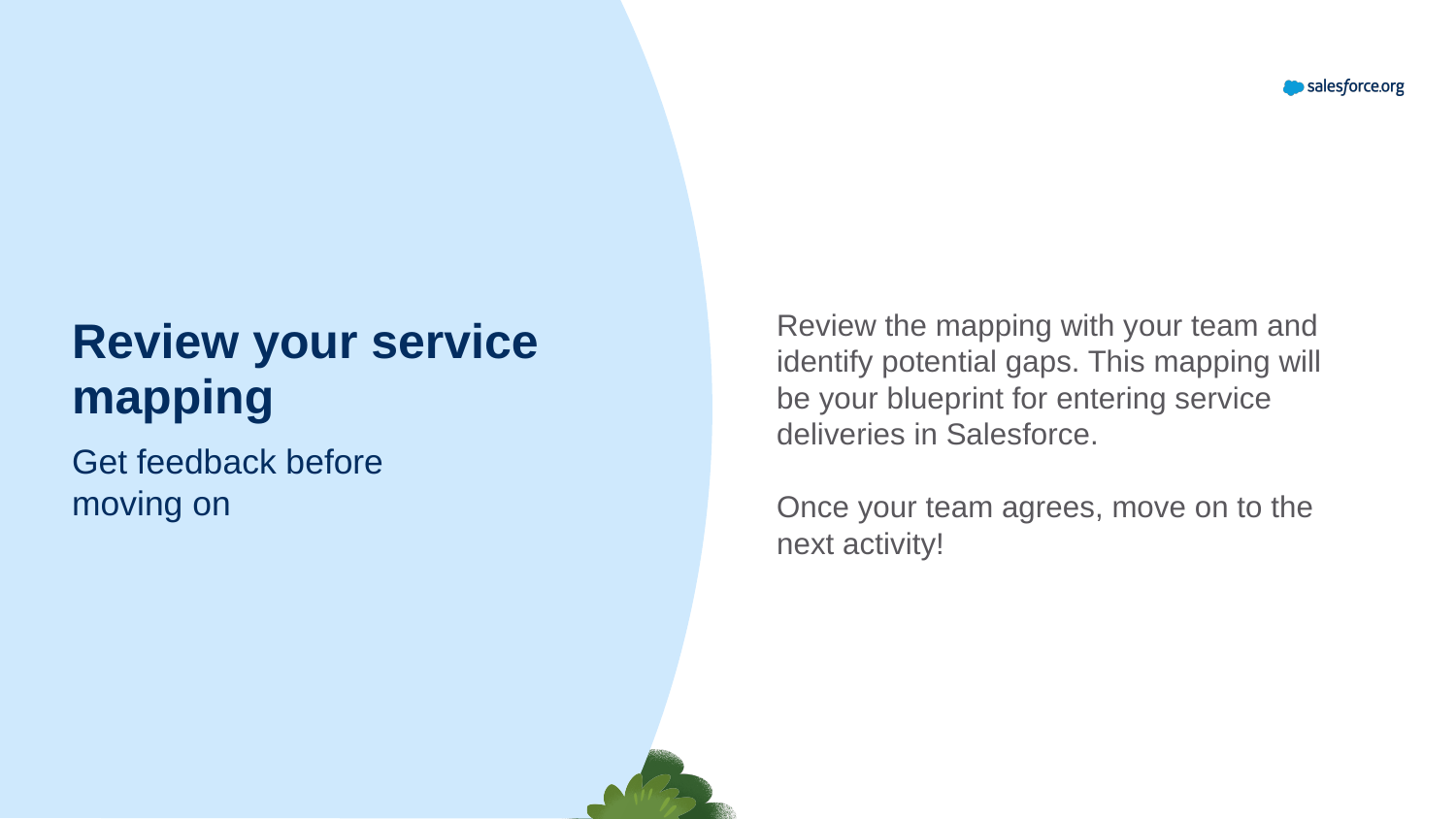

# Review your service mapping

Review the mapping with your team and identify potential gaps. This mapping will be your blueprint for entering service deliveries in Salesforce.

Once your team agrees, move on to the next activity!
Get feedback before moving on